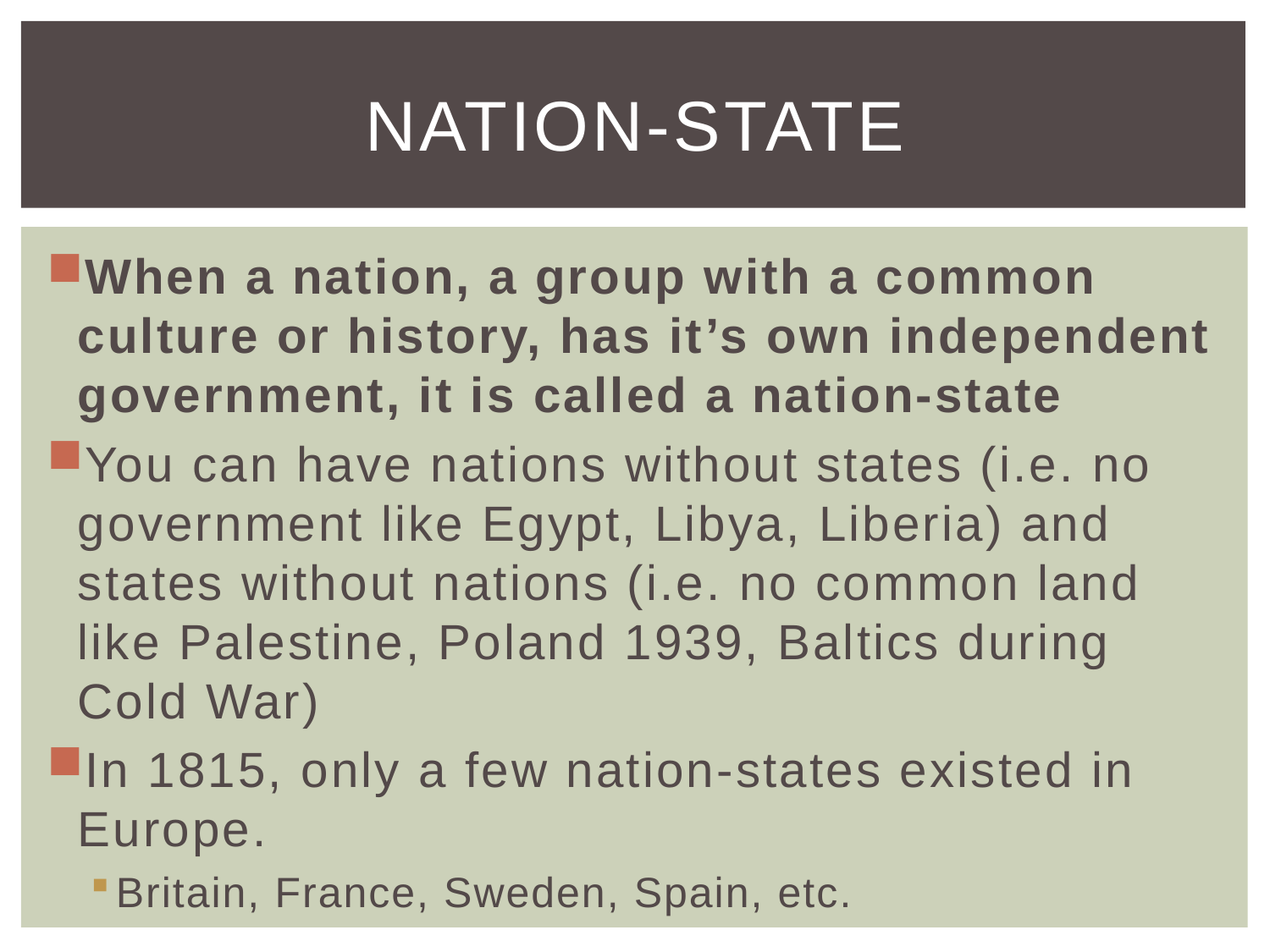

# Nation-state
When a nation, a group with a common culture or history, has it’s own independent government, it is called a nation-state
You can have nations without states (i.e. no government like Egypt, Libya, Liberia) and states without nations (i.e. no common land like Palestine, Poland 1939, Baltics during Cold War)
In 1815, only a few nation-states existed in Europe.
Britain, France, Sweden, Spain, etc.